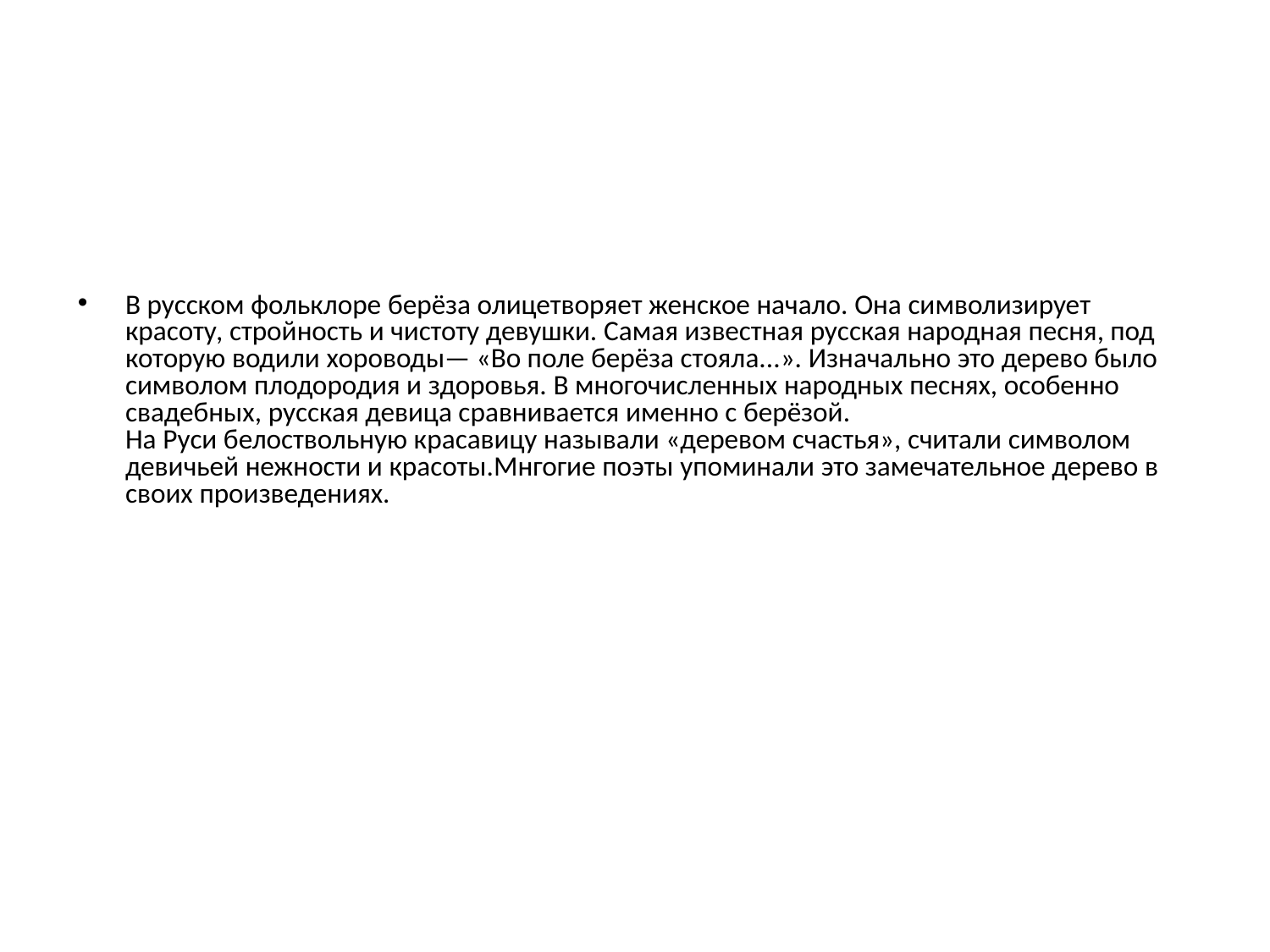

#

В русском фольклоре берёза олицетворяет женское начало. Она символизирует красоту, стройность и чистоту девушки. Самая известная русская народная песня, под которую водили хороводы— «Во поле берёза стояла...». Изначально это дерево было символом плодородия и здоровья. В многочисленных народных песнях, особенно свадебных, русская девица сравнивается именно с берёзой. 
На Руси белоствольную красавицу называли «деревом счастья», считали символом девичьей нежности и красоты.Мнгогие поэты упоминали это замечательное дерево в своих произведениях.